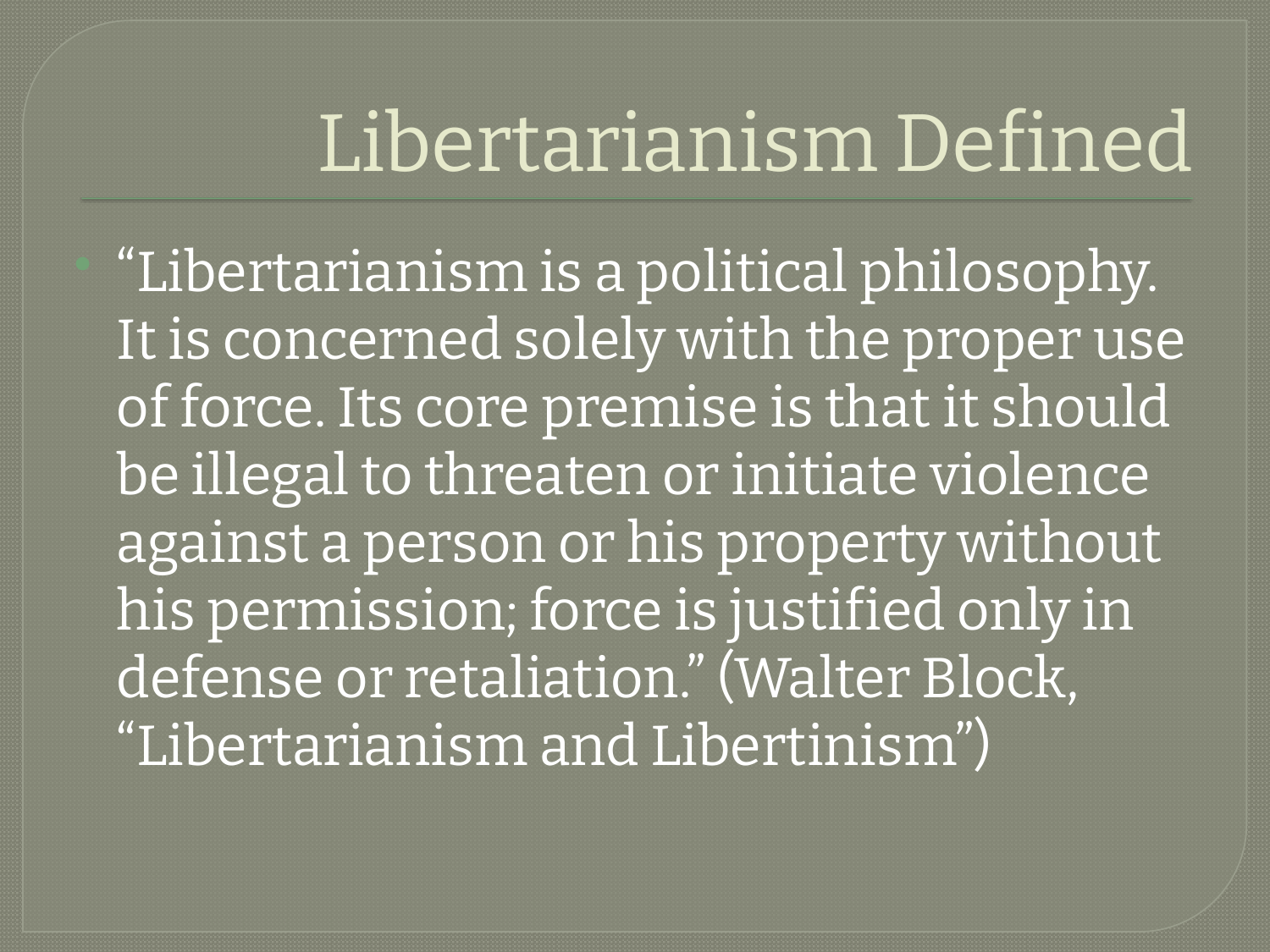

# Libertarianism Defined
“Libertarianism is a political philosophy. It is concerned solely with the proper use of force. Its core premise is that it should be illegal to threaten or initiate violence against a person or his property without his permission; force is justified only in defense or retaliation.” (Walter Block, “Libertarianism and Libertinism”)